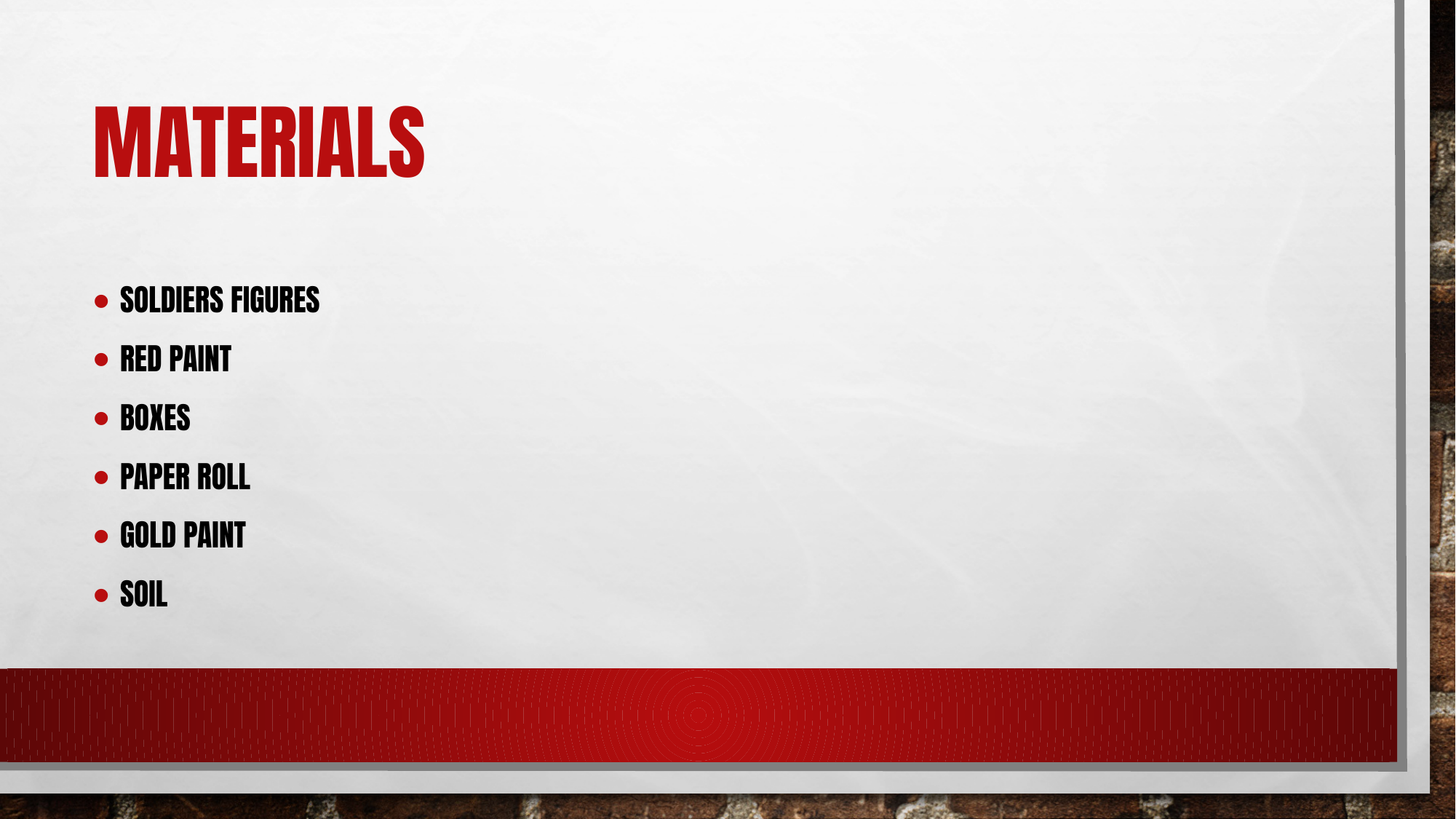

# Materials
Soldiers figures
Red Paint
Boxes
Paper roll
Gold Paint
Soil